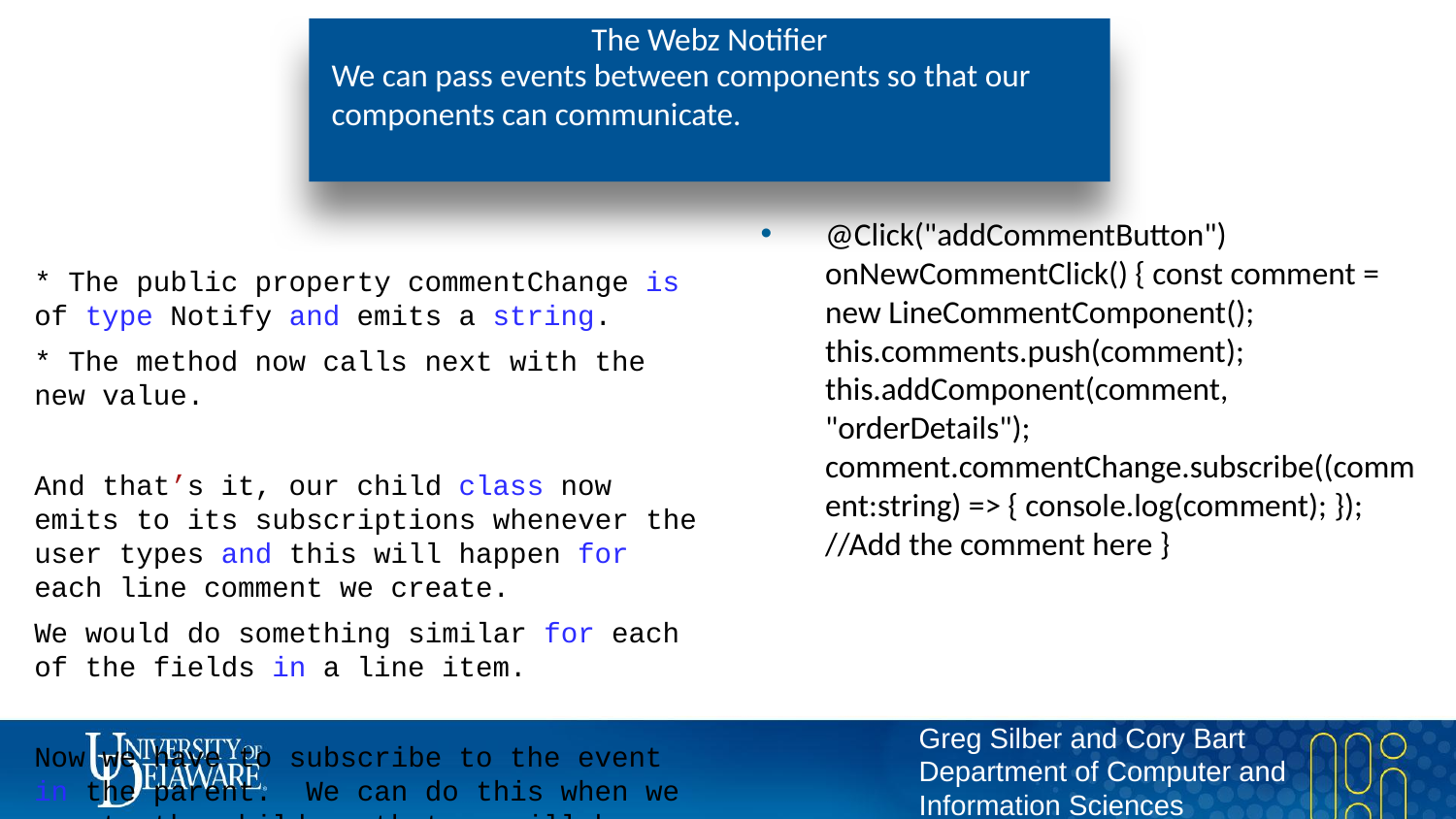

# The Webz Notifier
We can pass events between components so that our components can communicate.

* The public property commentChange is of type Notify and emits a string.
* The method now calls next with the new value.

And that’s it, our child class now emits to its subscriptions whenever the user types and this will happen for each line comment we create.
We would do something similar for each of the fields in a line item.

Now we have to subscribe to the event in the parent.  We can do this when we create the child so that we will be notified about changes to each comment.

@Click("addCommentButton") onNewCommentClick() { const comment = new LineCommentComponent(); this.comments.push(comment); this.addComponent(comment, "orderDetails"); comment.commentChange.subscribe((comment:string) => { console.log(comment); }); //Add the comment here }